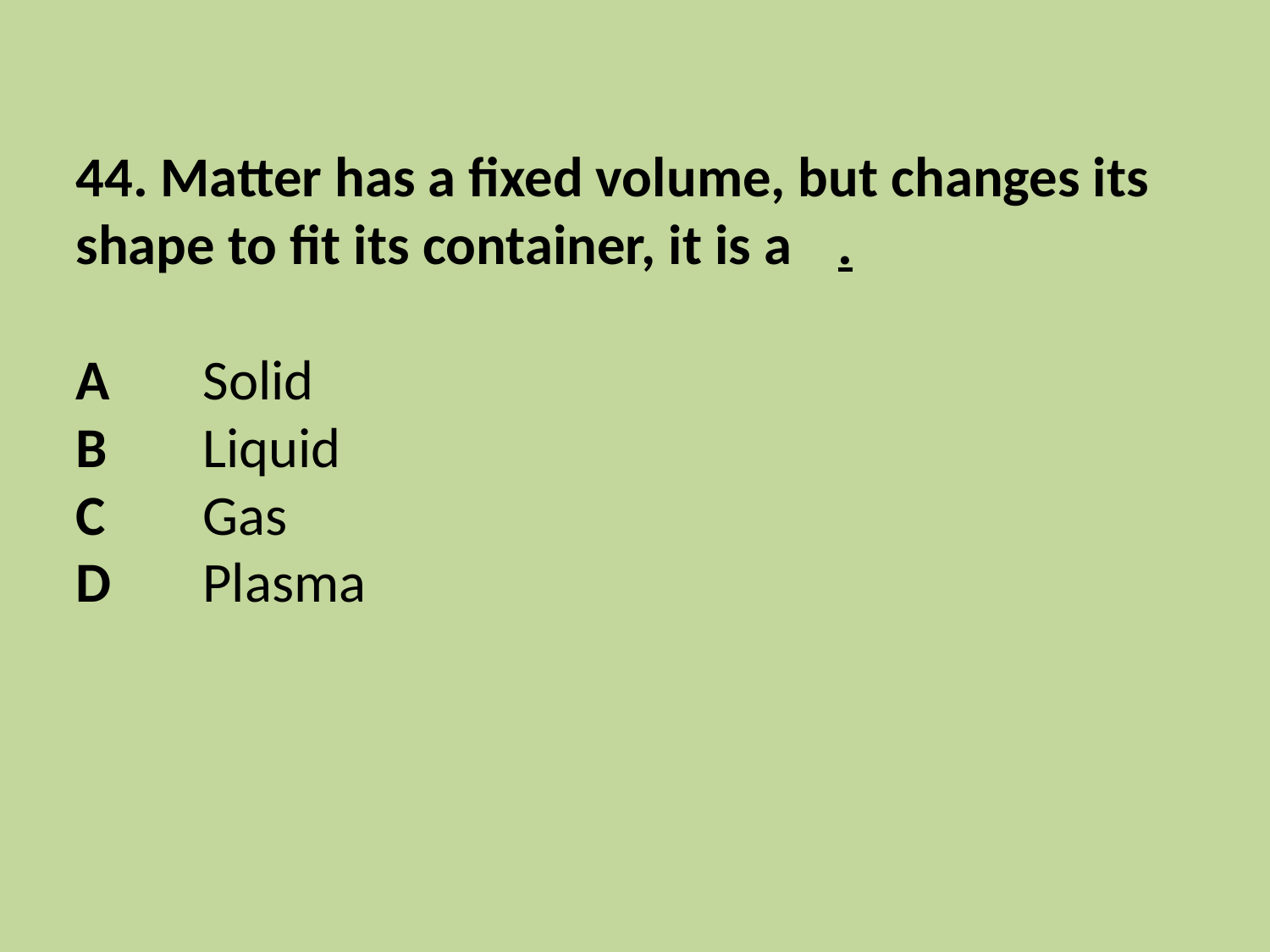

44. Matter has a fixed volume, but changes its shape to fit its container, it is a 	.

A	Solid
B	Liquid
C	Gas
D	Plasma